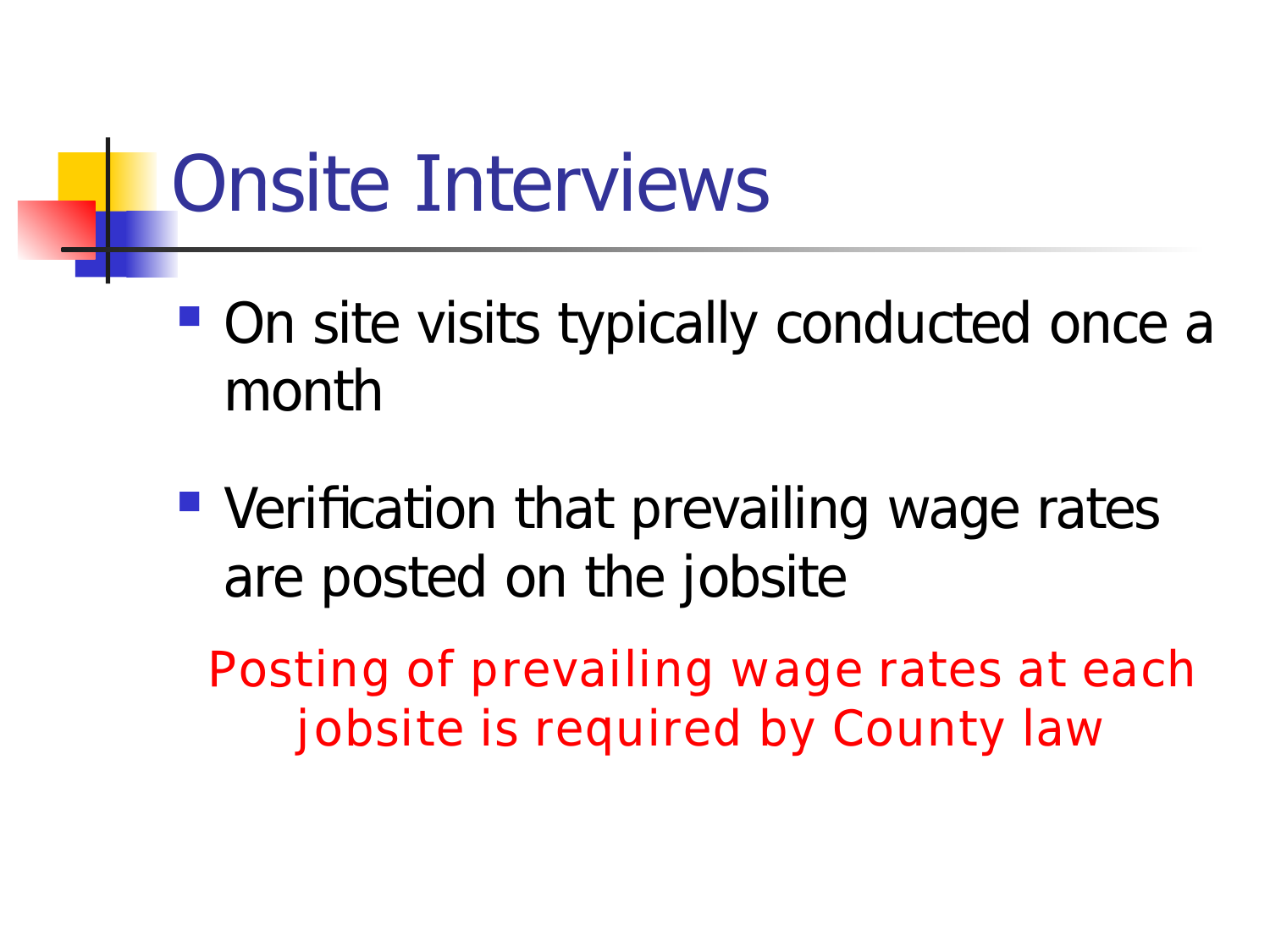

# Onsite Interviews
On site visits typically conducted once a month

Verification that prevailing wage rates are posted on the jobsite

Posting of prevailing wage rates at each jobsite is required by County law